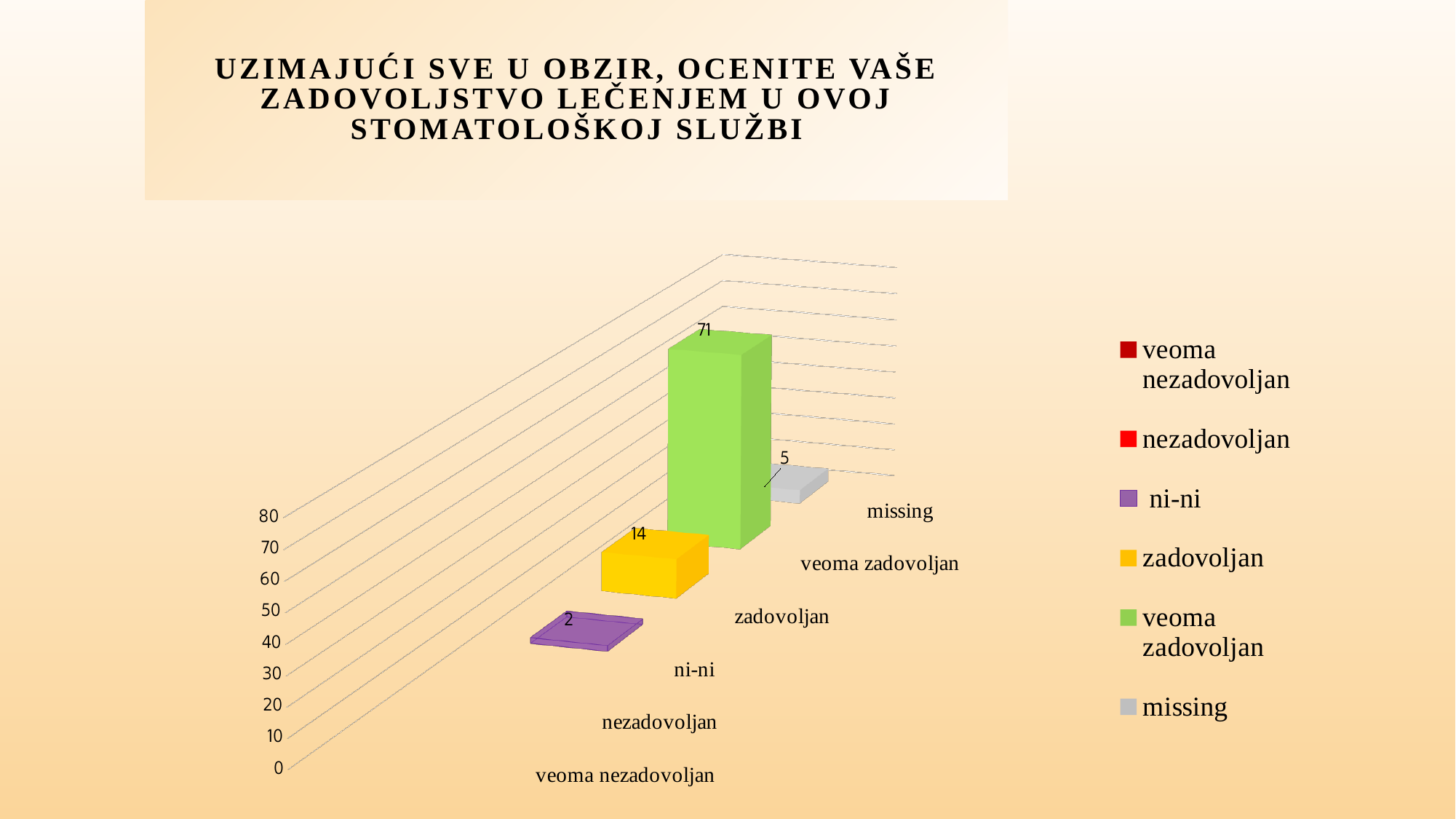

# Uzimajući sve u obzir, ocenite vaše zadovoljstvo lečenjem u ovoj stomatološkoj službi

[unsupported chart]